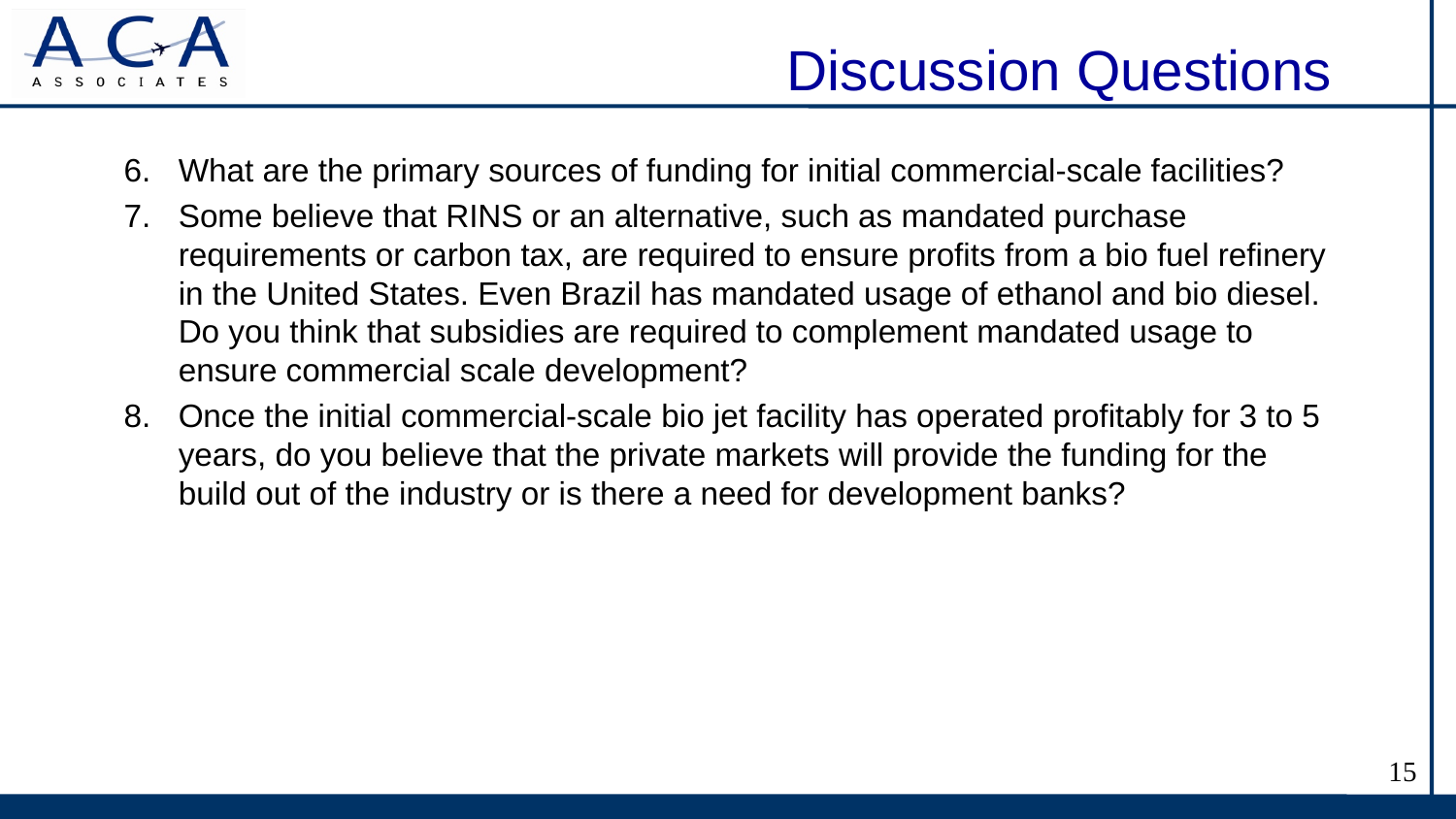

# Discussion Questions
What are the primary sources of funding for initial commercial-scale facilities?
Some believe that RINS or an alternative, such as mandated purchase requirements or carbon tax, are required to ensure profits from a bio fuel refinery in the United States. Even Brazil has mandated usage of ethanol and bio diesel. Do you think that subsidies are required to complement mandated usage to ensure commercial scale development?
Once the initial commercial-scale bio jet facility has operated profitably for 3 to 5 years, do you believe that the private markets will provide the funding for the build out of the industry or is there a need for development banks?
15